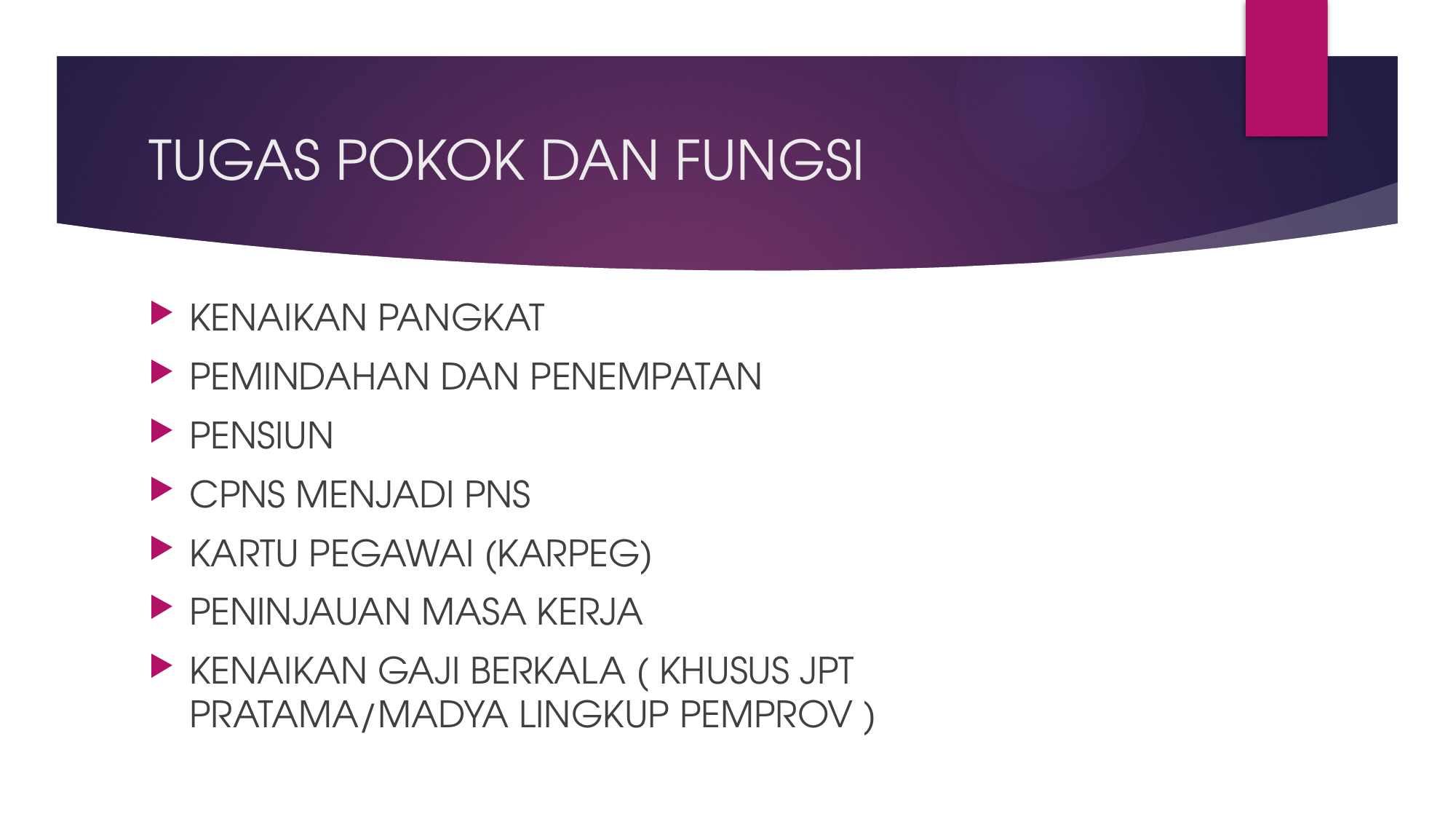

# TUGAS POKOK DAN FUNGSI
KENAIKAN PANGKAT
PEMINDAHAN DAN PENEMPATAN
PENSIUN
CPNS MENJADI PNS
KARTU PEGAWAI (KARPEG)
PENINJAUAN MASA KERJA
KENAIKAN GAJI BERKALA ( KHUSUS JPT PRATAMA/MADYA LINGKUP PEMPROV )